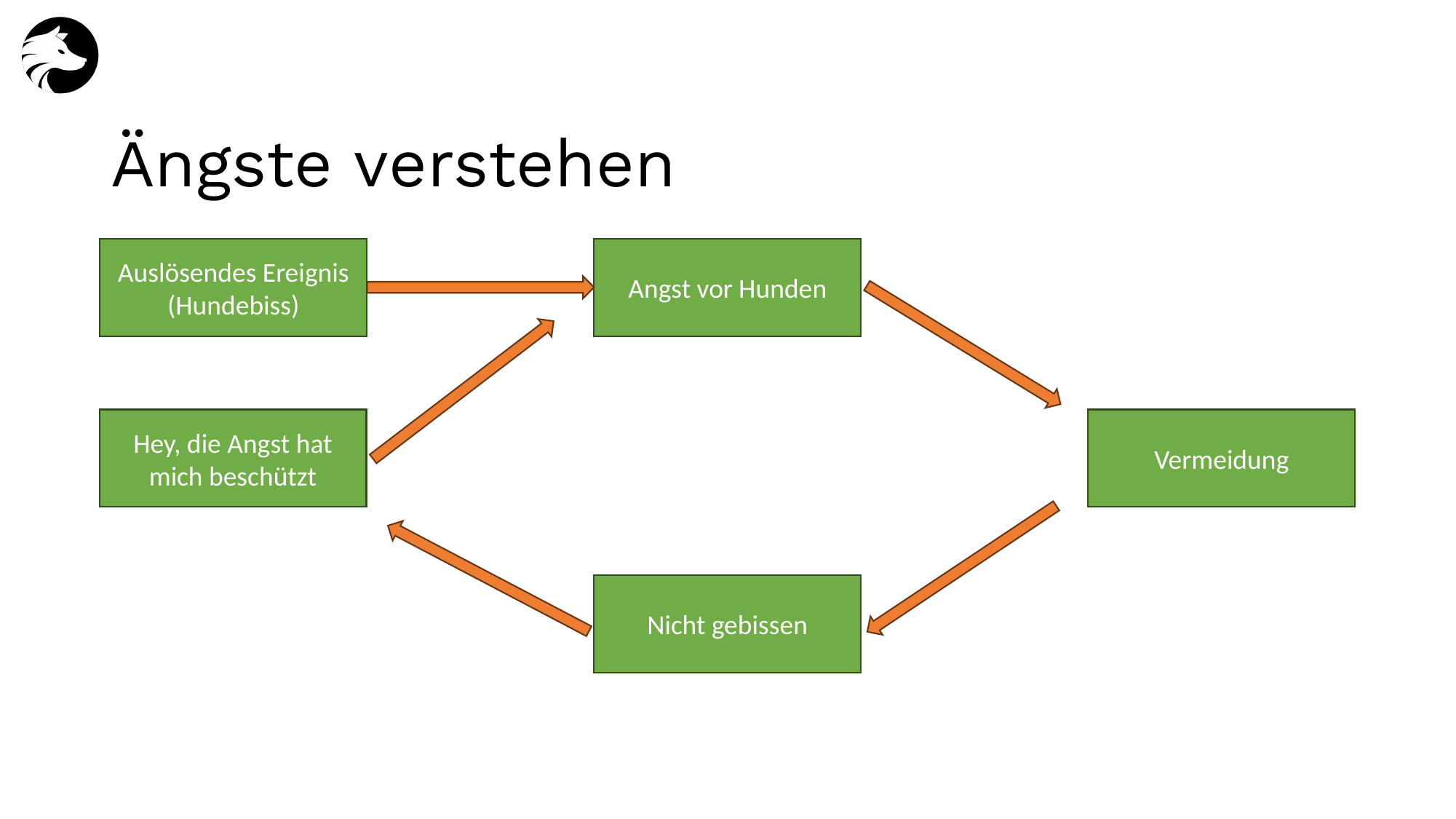

# Ängste verstehen
Angst vor Hunden
Auslösendes Ereignis (Hundebiss)

Hey, die Angst hat mich beschützt
Vermeidung

Nicht gebissen